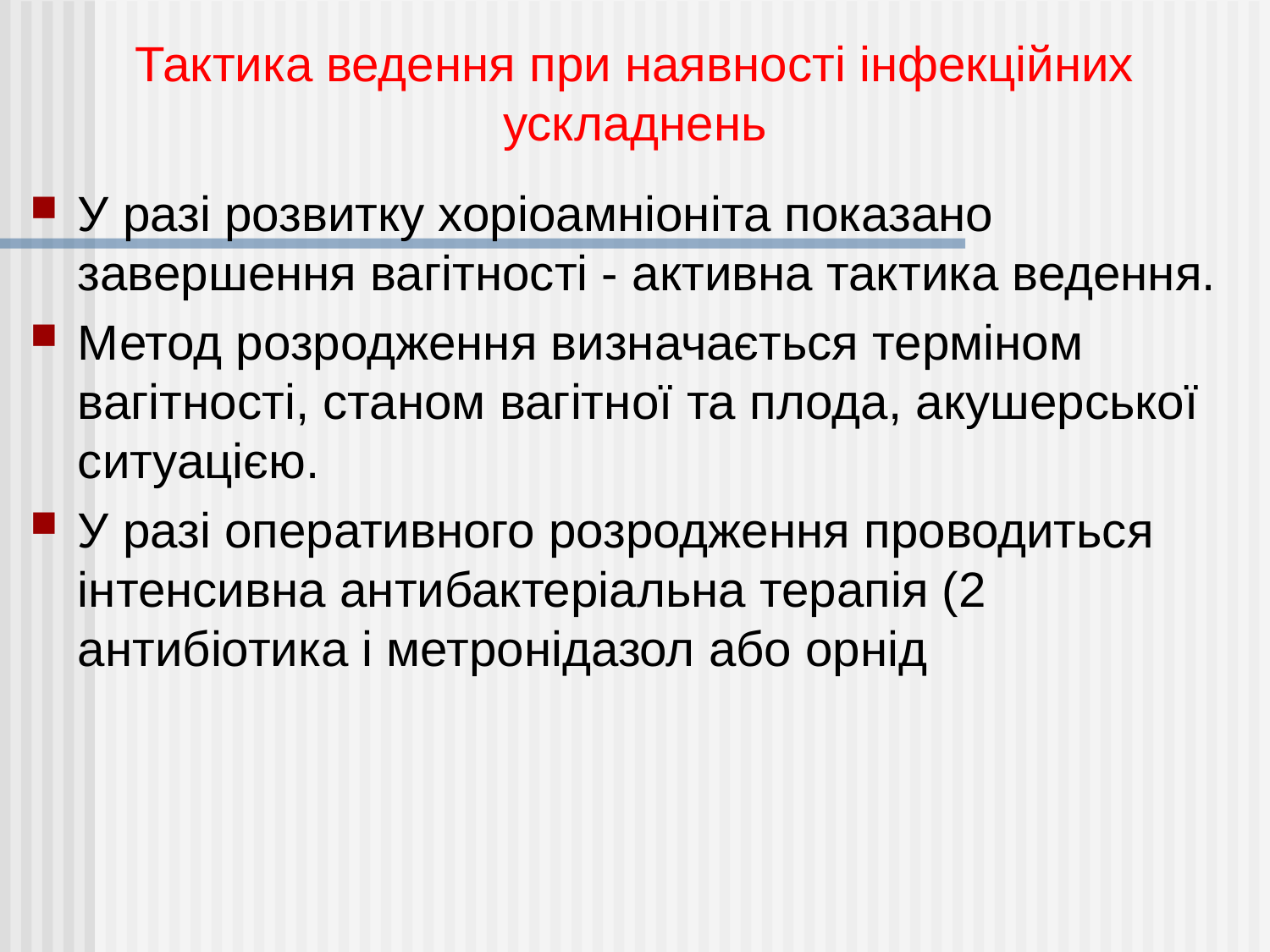

Тактика ведення при наявності інфекційних ускладнень
У разі розвитку хоріоамніоніта показано завершення вагітності - активна тактика ведення.
Метод розродження визначається терміном вагітності, станом вагітної та плода, акушерської ситуацією.
У разі оперативного розродження проводиться інтенсивна антибактеріальна терапія (2 антибіотика і метронідазол або орнід